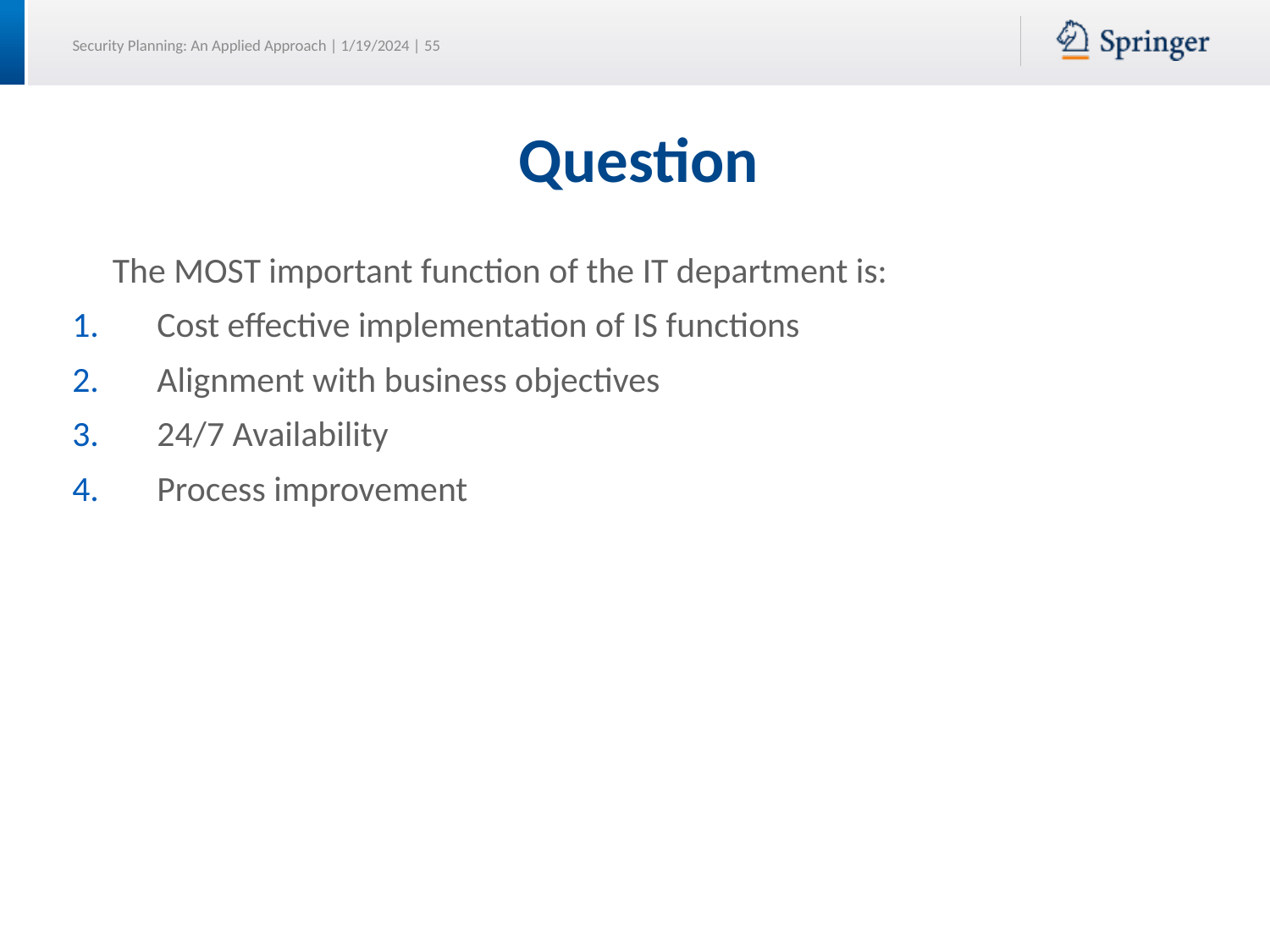

# Question
     The MOST important function of the IT department is:
Cost effective implementation of IS functions
Alignment with business objectives
24/7 Availability
Process improvement